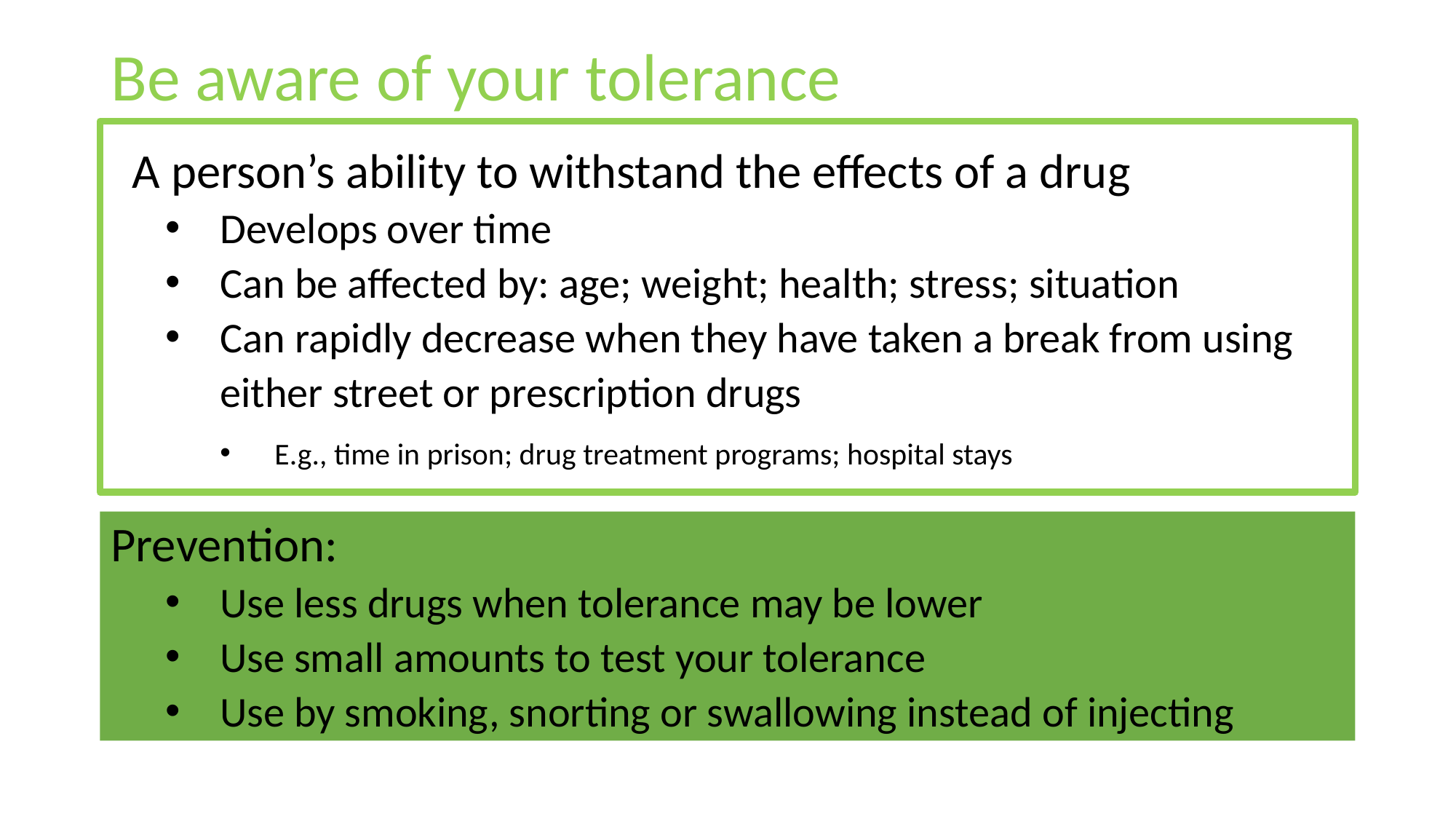

# Be aware of your tolerance
A person’s ability to withstand the effects of a drug
Develops over time
Can be affected by: age; weight; health; stress; situation
Can rapidly decrease when they have taken a break from using either street or prescription drugs
E.g., time in prison; drug treatment programs; hospital stays
Prevention:
Use less drugs when tolerance may be lower
Use small amounts to test your tolerance
Use by smoking, snorting or swallowing instead of injecting